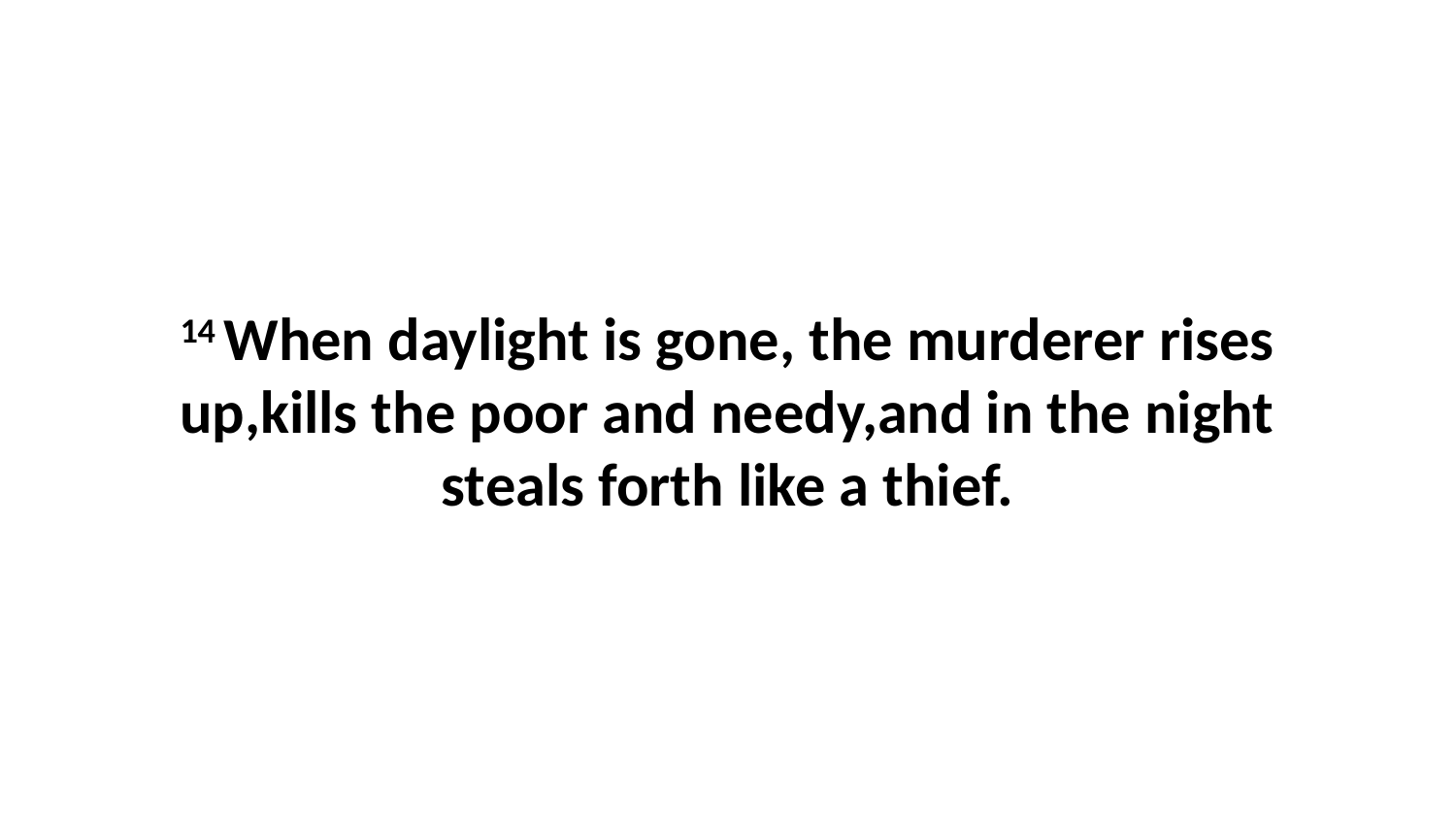

14 When daylight is gone, the murderer rises up,kills the poor and needy,and in the night steals forth like a thief.